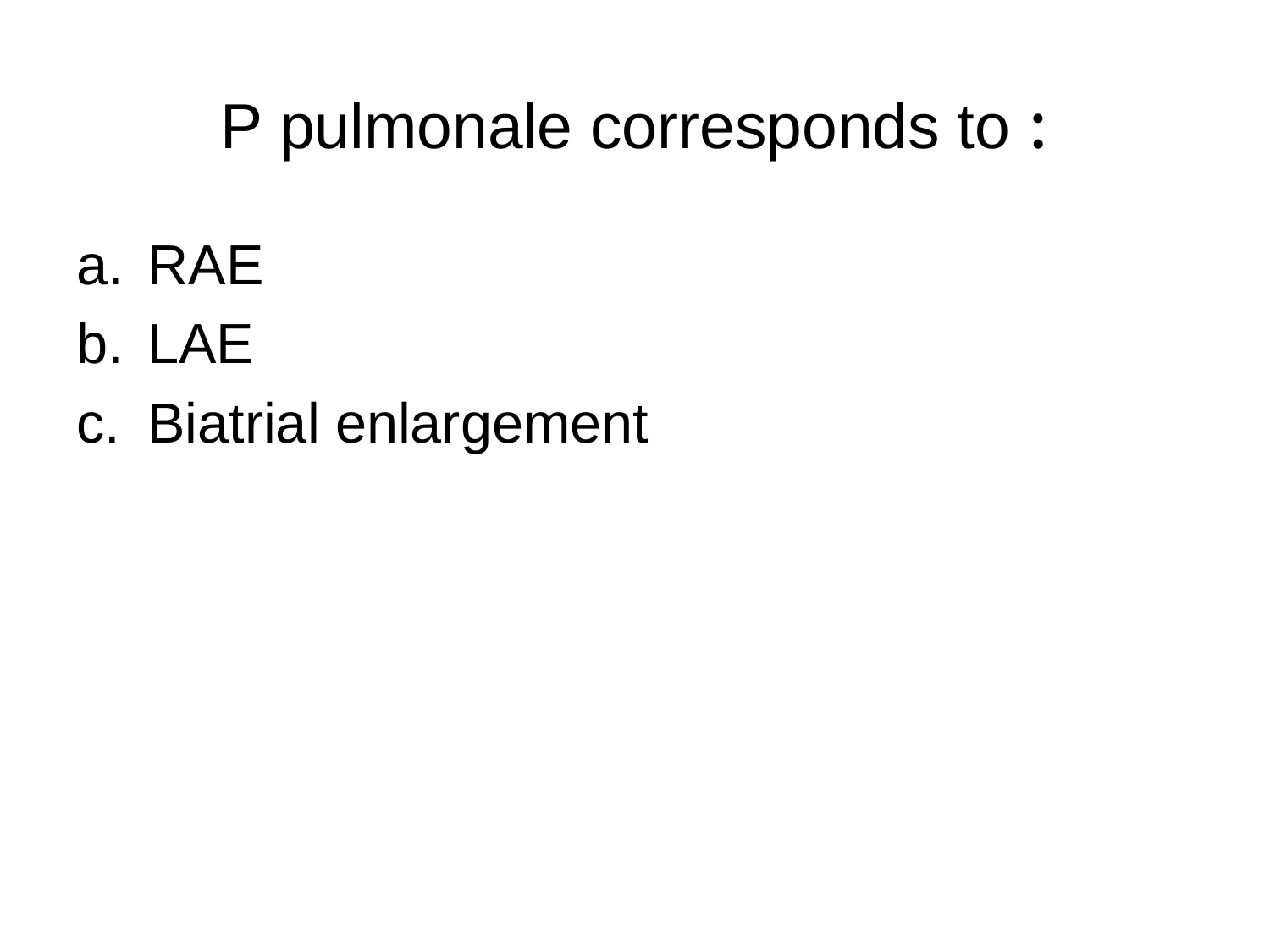

# P pulmonale corresponds to :
RAE
LAE
Biatrial enlargement